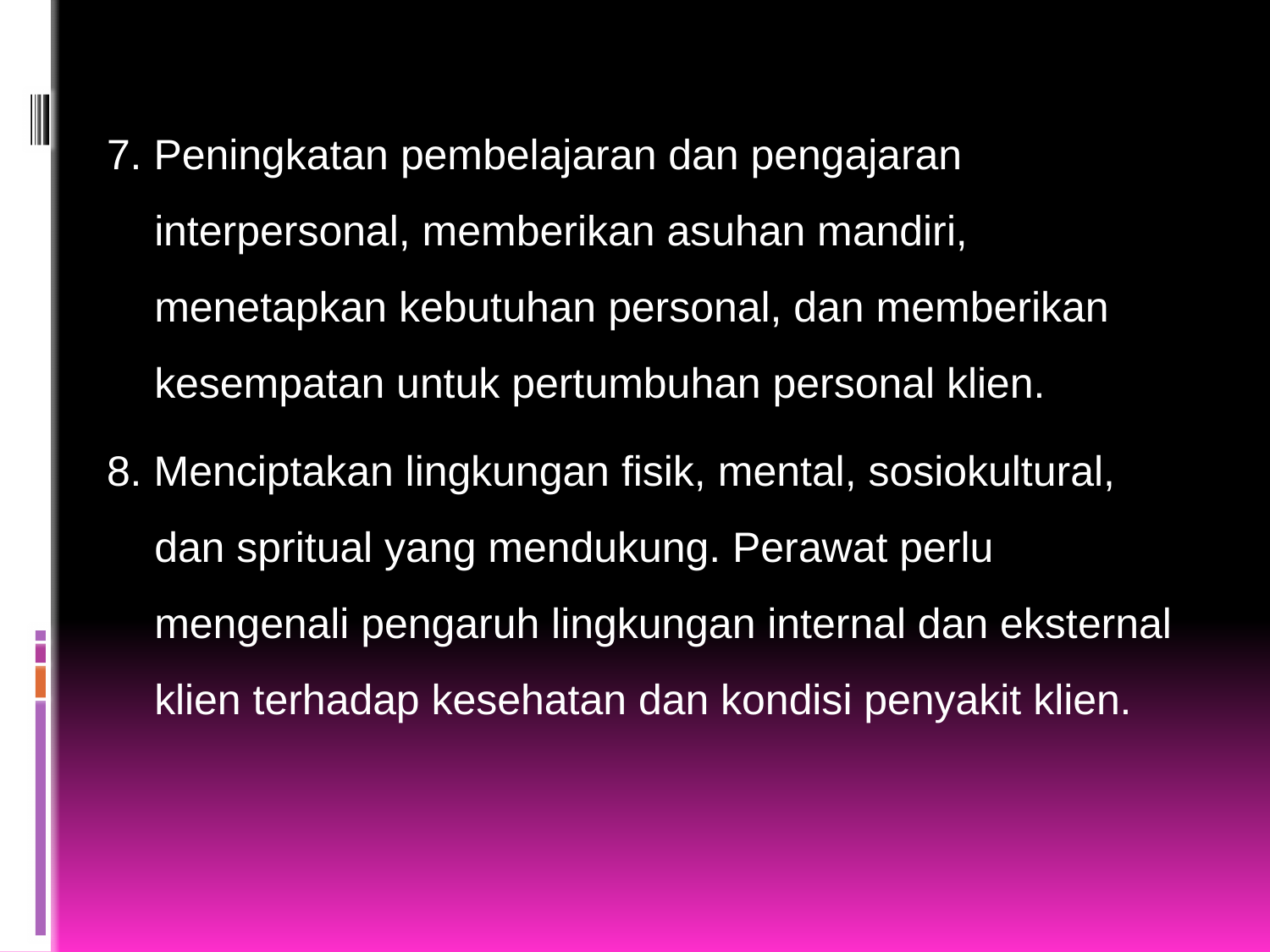

7. Peningkatan pembelajaran dan pengajaran interpersonal, memberikan asuhan mandiri, menetapkan kebutuhan personal, dan memberikan kesempatan untuk pertumbuhan personal klien.
8. Menciptakan lingkungan fisik, mental, sosiokultural, dan spritual yang mendukung. Perawat perlu mengenali pengaruh lingkungan internal dan eksternal klien terhadap kesehatan dan kondisi penyakit klien.